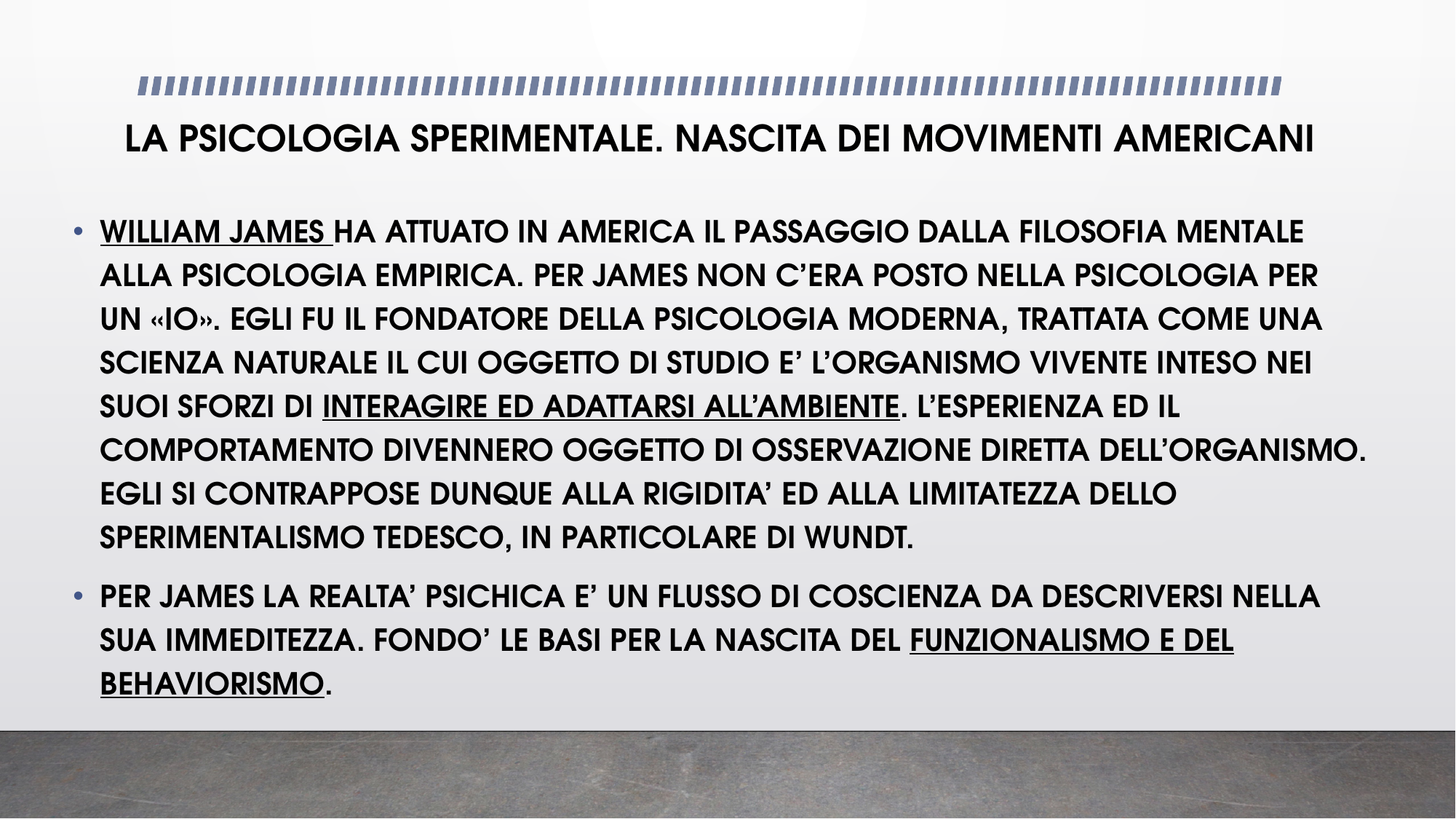

# LA PSICOLOGIA SPERIMENTALE. NASCITA DEI MOVIMENTI AMERICANI
WILLIAM JAMES HA ATTUATO IN AMERICA IL PASSAGGIO DALLA FILOSOFIA MENTALE ALLA PSICOLOGIA EMPIRICA. PER JAMES NON C’ERA POSTO NELLA PSICOLOGIA PER UN «IO». EGLI FU IL FONDATORE DELLA PSICOLOGIA MODERNA, TRATTATA COME UNA SCIENZA NATURALE IL CUI OGGETTO DI STUDIO E’ L’ORGANISMO VIVENTE INTESO NEI SUOI SFORZI DI INTERAGIRE ED ADATTARSI ALL’AMBIENTE. L’ESPERIENZA ED IL COMPORTAMENTO DIVENNERO OGGETTO DI OSSERVAZIONE DIRETTA DELL’ORGANISMO. EGLI SI CONTRAPPOSE DUNQUE ALLA RIGIDITA’ ED ALLA LIMITATEZZA DELLO SPERIMENTALISMO TEDESCO, IN PARTICOLARE DI WUNDT.
PER JAMES LA REALTA’ PSICHICA E’ UN FLUSSO DI COSCIENZA DA DESCRIVERSI NELLA SUA IMMEDITEZZA. FONDO’ LE BASI PER LA NASCITA DEL FUNZIONALISMO E DEL BEHAVIORISMO.